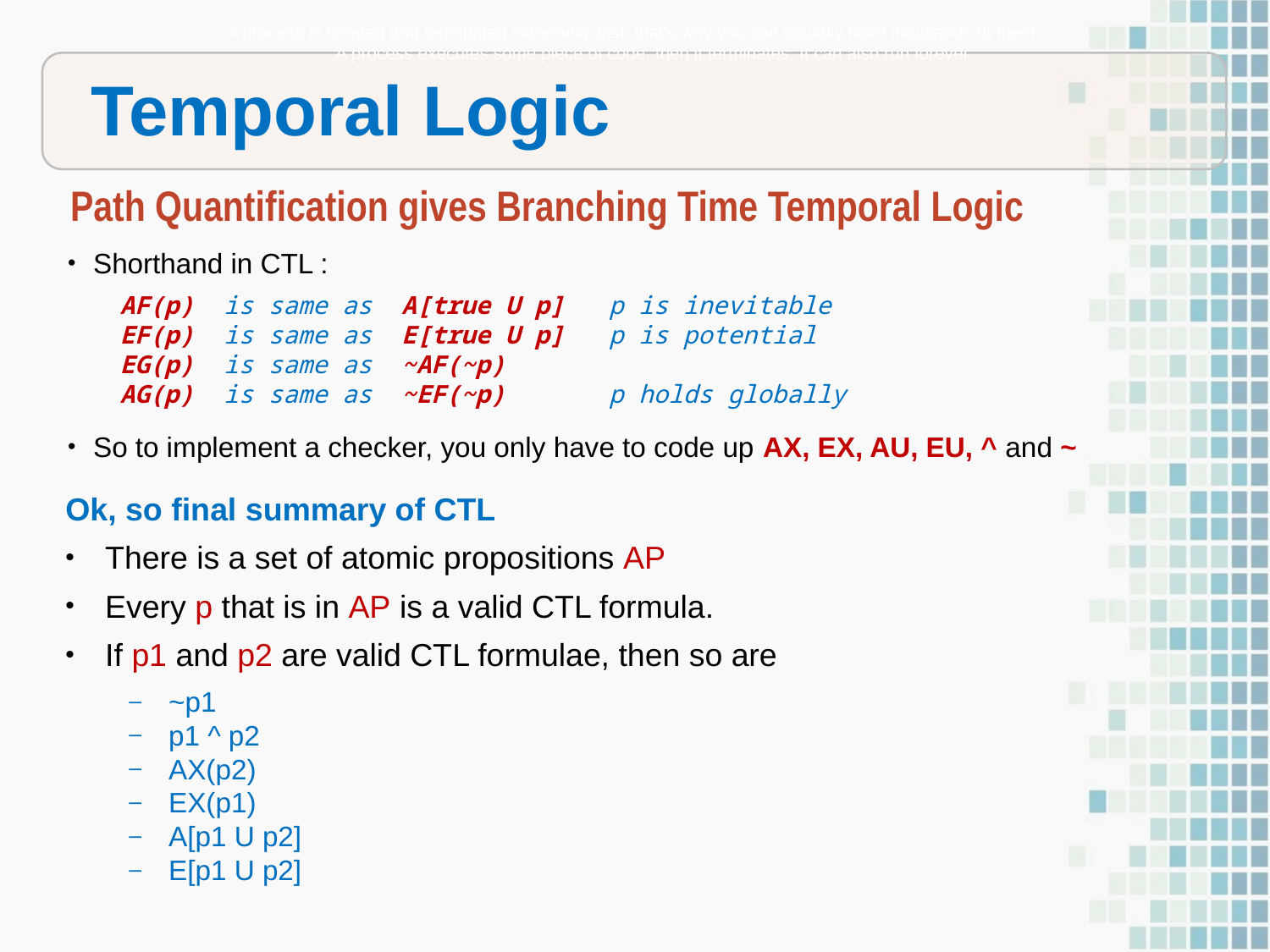

A process is created and terminated extremelly fast, that's why you can actually have thousands of them.
A process executes some piece of code, then it terminates. It can also run forever.
Temporal Logic

Path Quantification gives Branching Time Temporal Logic
Shorthand in CTL :
AF(p)  is same as  A[true U p]   p is inevitable
EF(p)  is same as  E[true U p]   p is potential
EG(p)  is same as  ~AF(~p)
AG(p)  is same as  ~EF(~p)       p holds globally

So to implement a checker, you only have to code up AX, EX, AU, EU, ^ and ~
Ok, so final summary of CTL
There is a set of atomic propositions AP
Every p that is in AP is a valid CTL formula.
If p1 and p2 are valid CTL formulae, then so are
~p1
p1 ^ p2
AX(p2)
EX(p1)
A[p1 U p2]
E[p1 U p2]